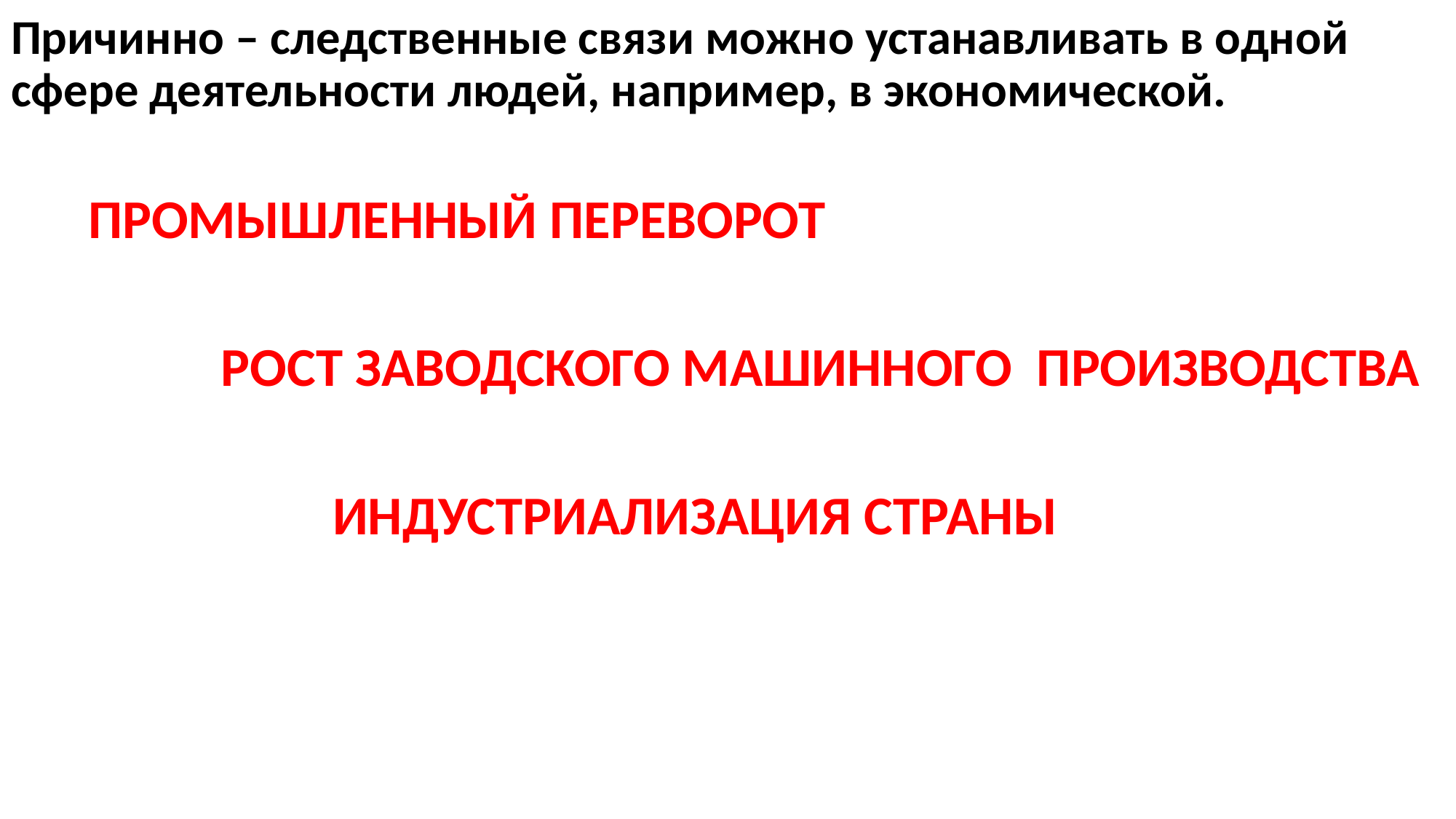

# Причинно – следственные связи можно устанавливать в одной сфере деятельности людей, например, в экономической.

        ПРОМЫШЛЕННЫЙ ПЕРЕВОРОТ

                 РОСТ ЗАВОДСКОГО МАШИННОГО  ПРОИЗВОДСТВА

                          ИНДУСТРИАЛИЗАЦИЯ СТРАНЫ